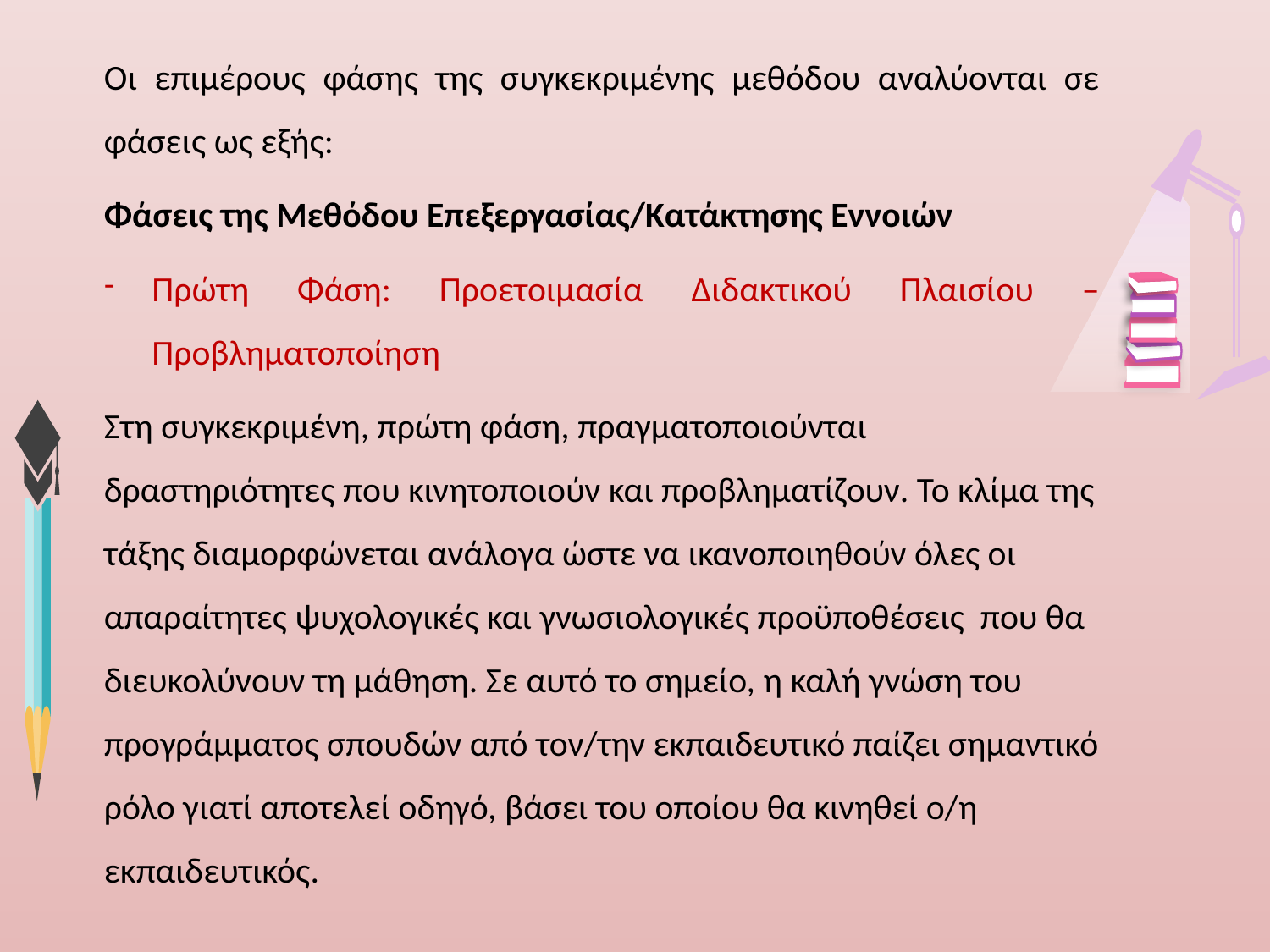

Οι επιμέρους φάσης της συγκεκριμένης μεθόδου αναλύονται σε φάσεις ως εξής:
Φάσεις της Μεθόδου Επεξεργασίας/Κατάκτησης Εννοιών
Πρώτη Φάση: Προετοιμασία Διδακτικού Πλαισίου – Προβληματοποίηση
Στη συγκεκριμένη, πρώτη φάση, πραγματοποιούνται δραστηριότητες που κινητοποιούν και προβληματίζουν. Το κλίμα της τάξης διαμορφώνεται ανάλογα ώστε να ικανοποιηθούν όλες οι απαραίτητες ψυχολογικές και γνωσιολογικές προϋποθέσεις  που θα διευκολύνουν τη μάθηση. Σε αυτό το σημείο, η καλή γνώση του προγράμματος σπουδών από τον/την εκπαιδευτικό παίζει σημαντικό ρόλο γιατί αποτελεί οδηγό, βάσει του οποίου θα κινηθεί ο/η εκπαιδευτικός.